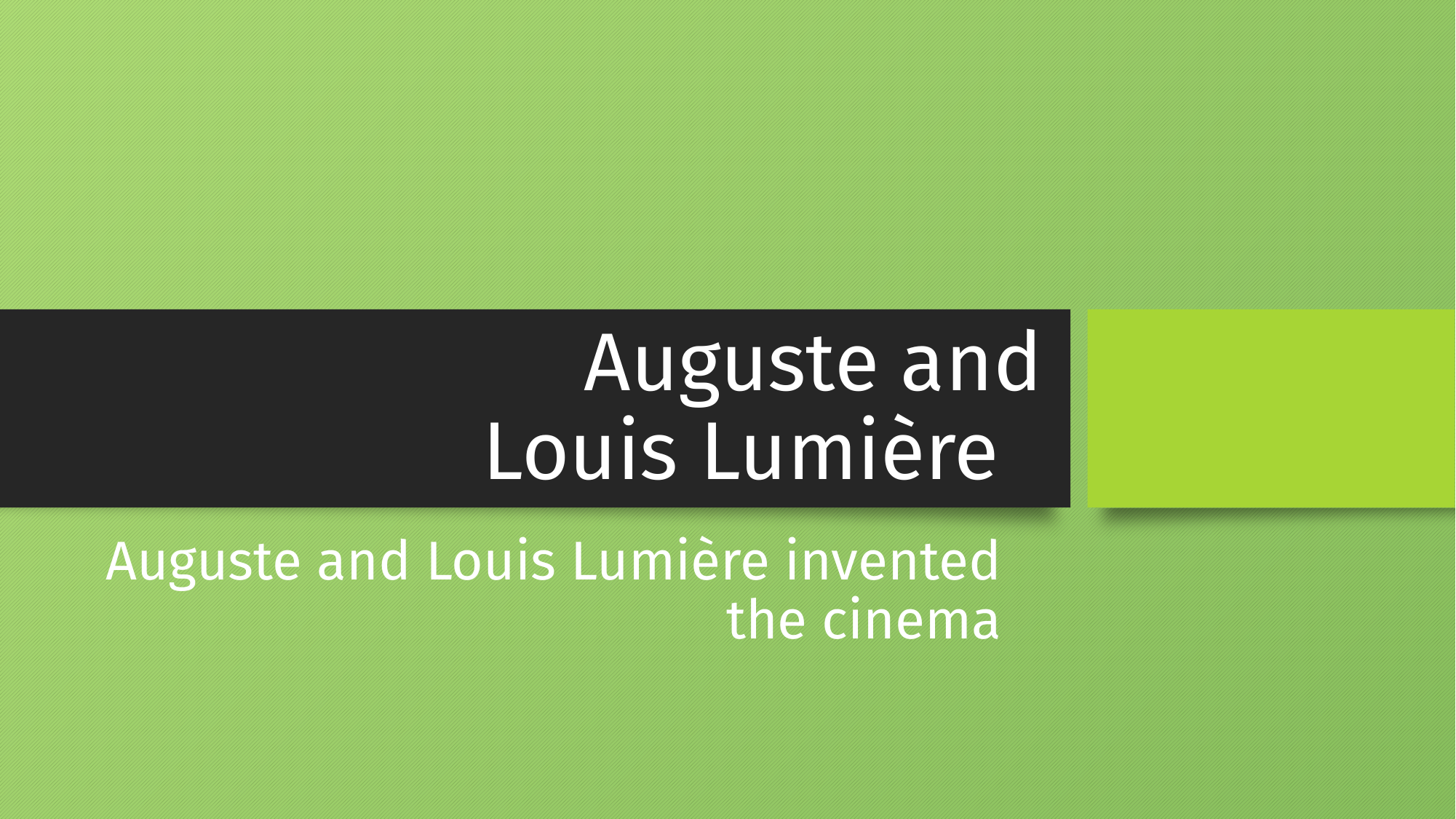

# Auguste and Louis Lumière
Auguste and Louis Lumière invented the cinema